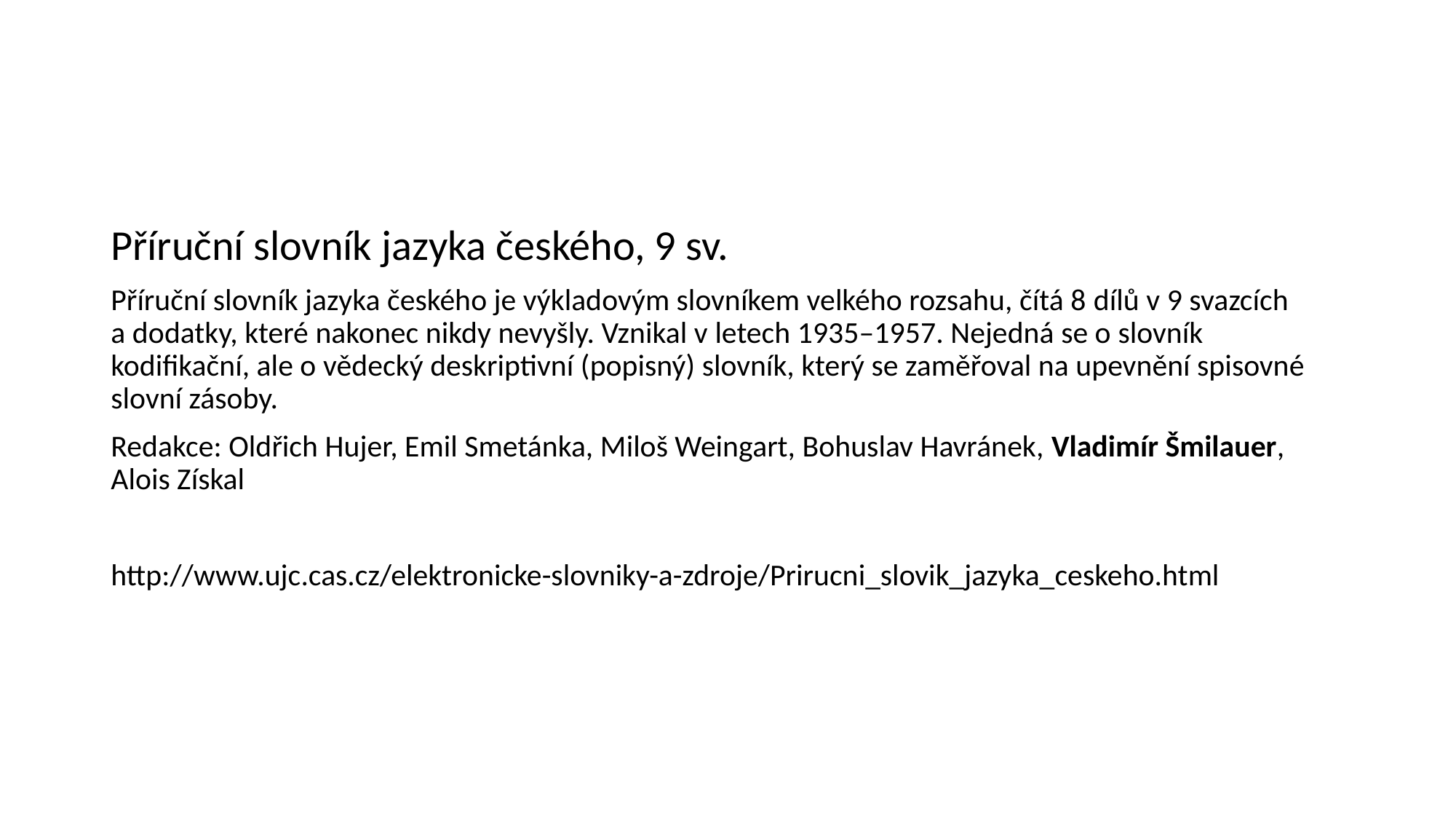

#
Příruční slovník jazyka českého, 9 sv.
Příruční slovník jazyka českého je výkladovým slovníkem velkého rozsahu, čítá 8 dílů v 9 svazcích a dodatky, které nakonec nikdy nevyšly. Vznikal v letech 1935–1957. Nejedná se o slovník kodifikační, ale o vědecký deskriptivní (popisný) slovník, který se zaměřoval na upevnění spisovné slovní zásoby.
Redakce: Oldřich Hujer, Emil Smetánka, Miloš Weingart, Bohuslav Havránek, Vladimír Šmilauer, Alois Získal

http://www.ujc.cas.cz/elektronicke-slovniky-a-zdroje/Prirucni_slovik_jazyka_ceskeho.html